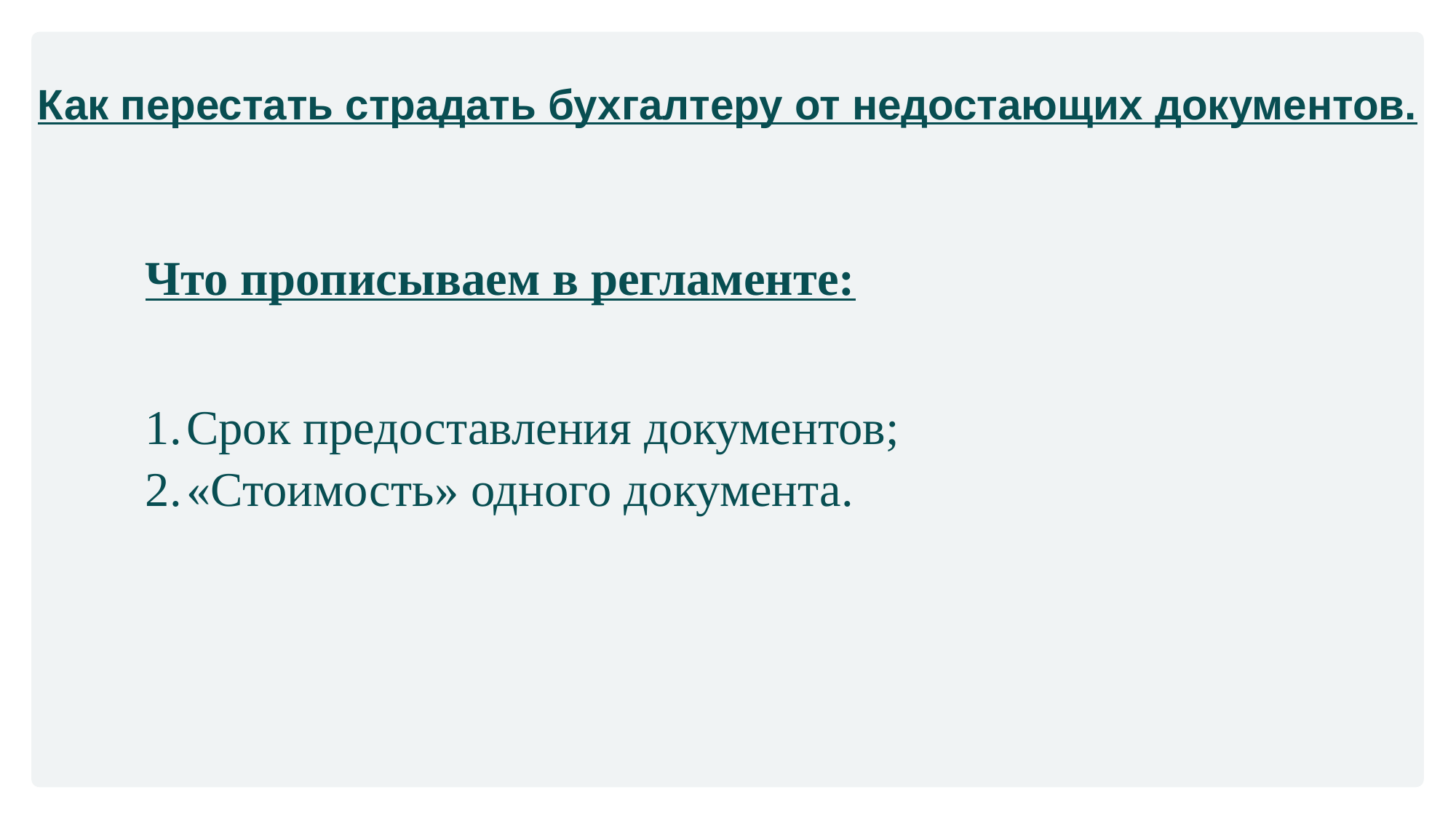

Как перестать страдать бухгалтеру от недостающих документов.
Что прописываем в регламенте:

Срок предоставления документов;
«Стоимость» одного документа.